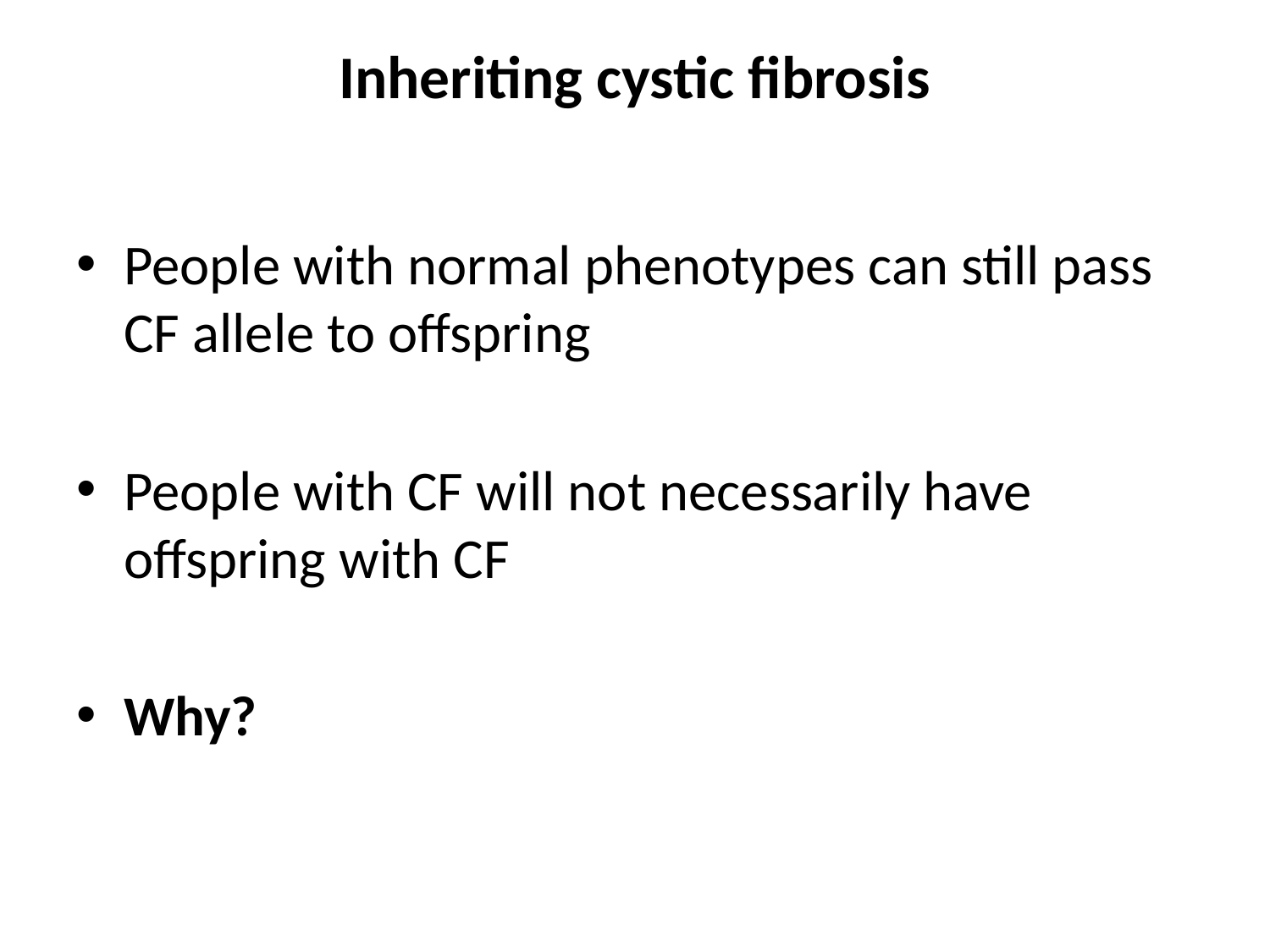

# Inheriting cystic fibrosis
People with normal phenotypes can still pass CF allele to offspring

People with CF will not necessarily have offspring with CF

Why?